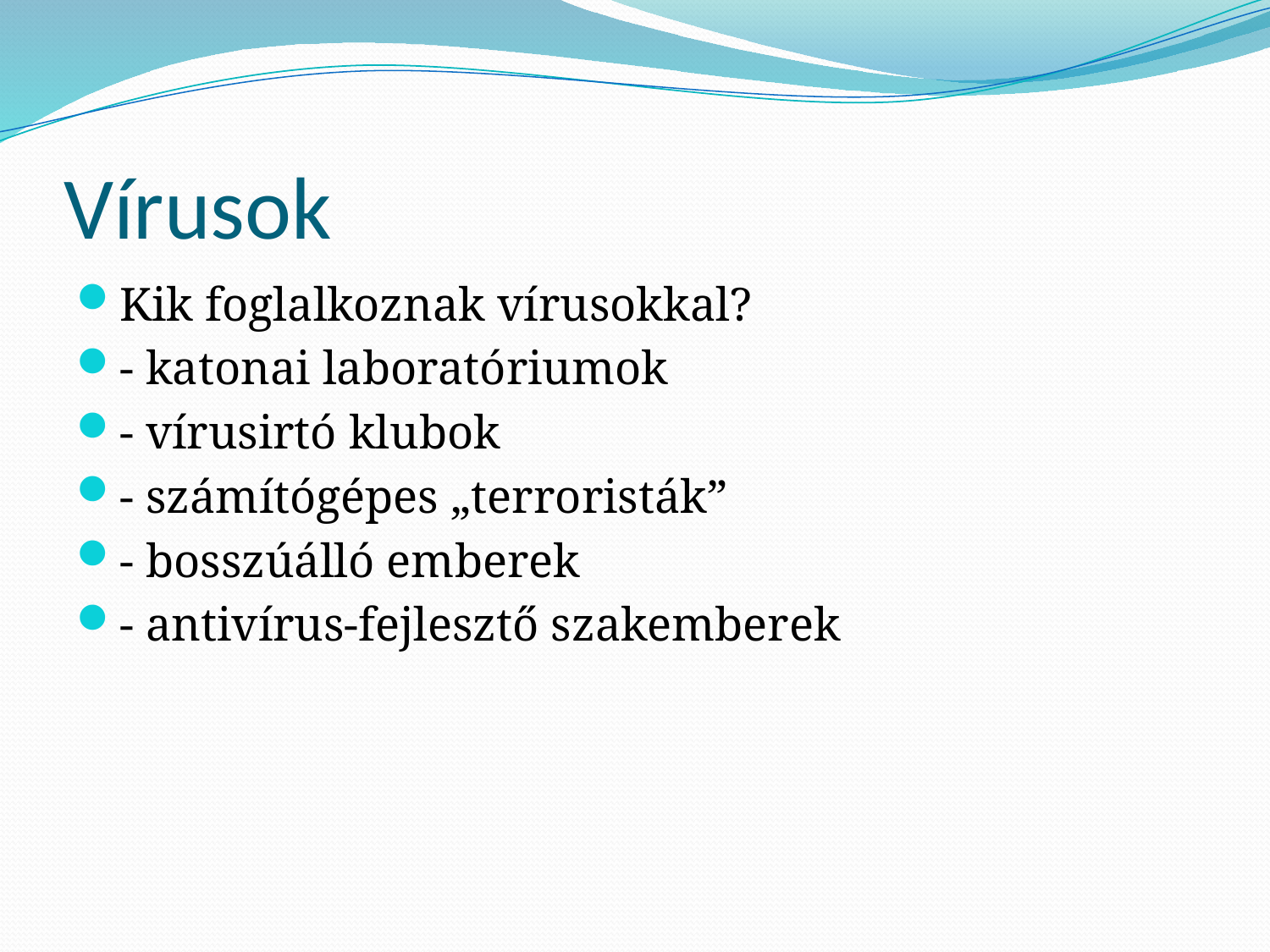

# Vírusok
Kik foglalkoznak vírusokkal?
- katonai laboratóriumok
- vírusirtó klubok
- számítógépes „terroristák”
- bosszúálló emberek
- antivírus-fejlesztő szakemberek